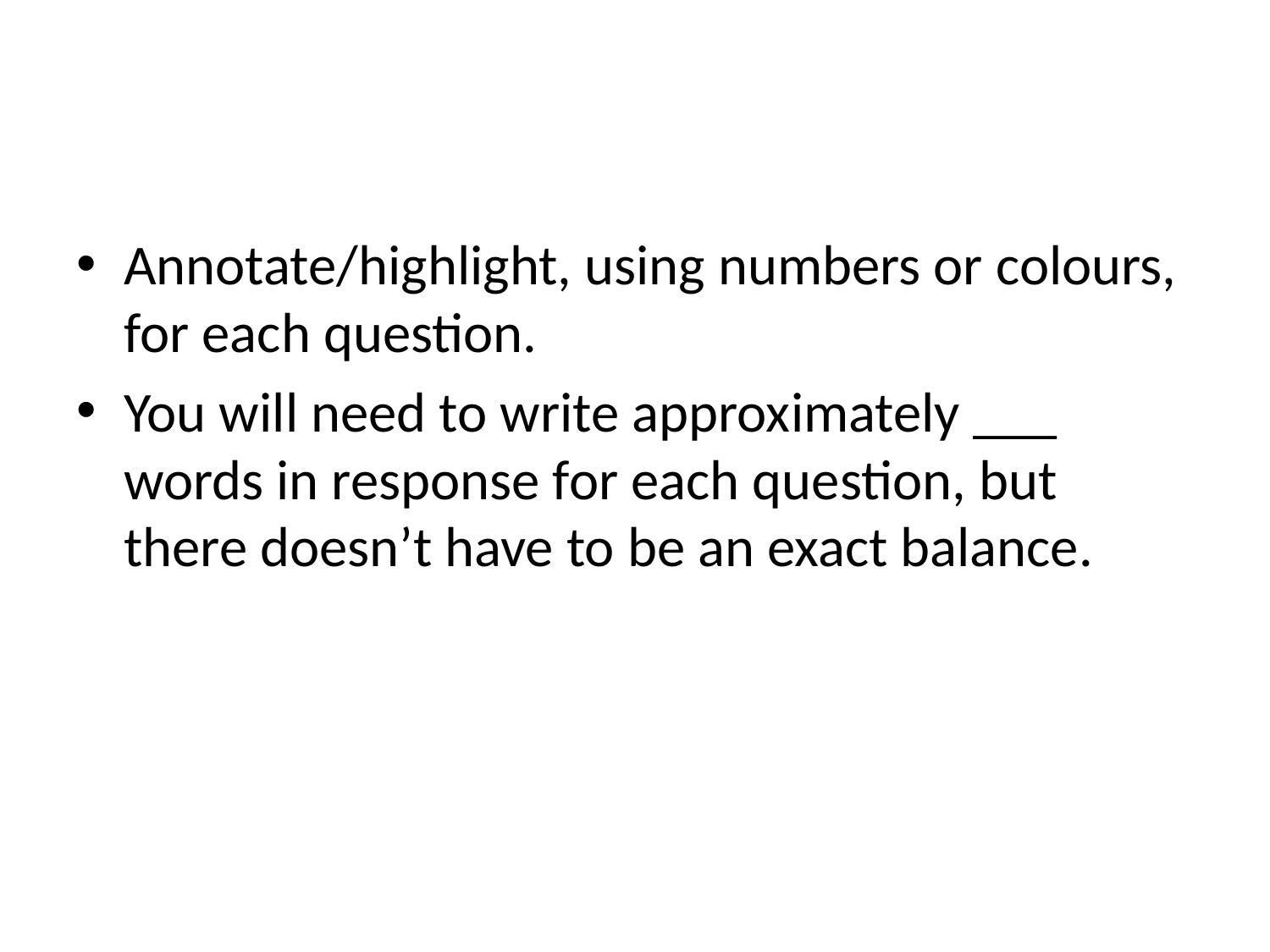

#
Annotate/highlight, using numbers or colours, for each question.
You will need to write approximately ___ words in response for each question, but there doesn’t have to be an exact balance.